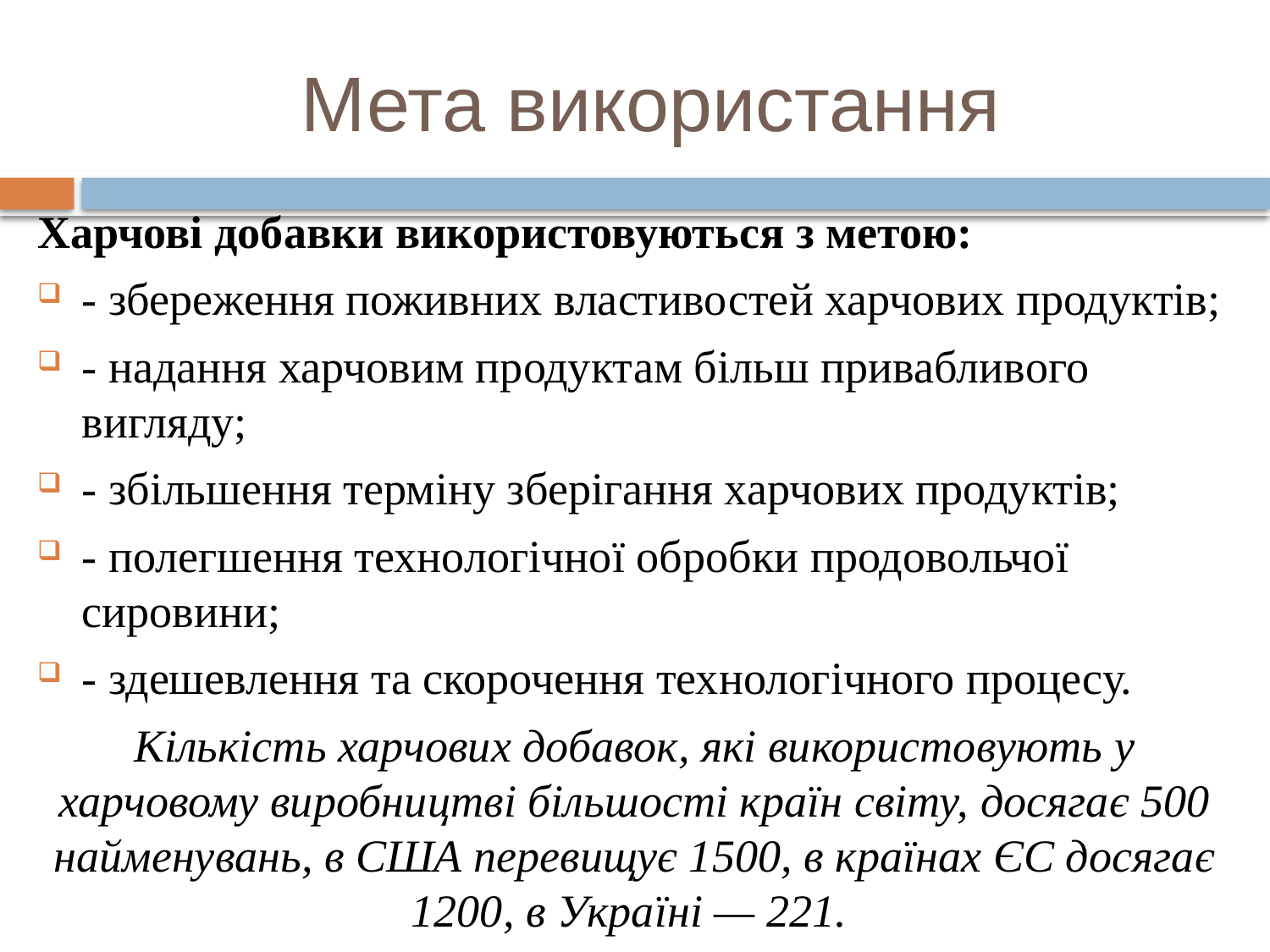

# Мета використання
Харчові добавки використовуються з метою:
- збереження поживних властивостей харчових продуктів;
- надання харчовим продуктам більш привабливого вигляду;
- збільшення терміну зберігання харчових продуктів;
- полегшення технологічної обробки продовольчої сировини;
- здешевлення та скорочення технологічного процесу.
Кількість харчових добавок, які використовують у харчовому виробництві більшості країн світу, досягає 500 найменувань, в США перевищує 1500, в країнах ЄС досягає 1200, в Україні — 221.